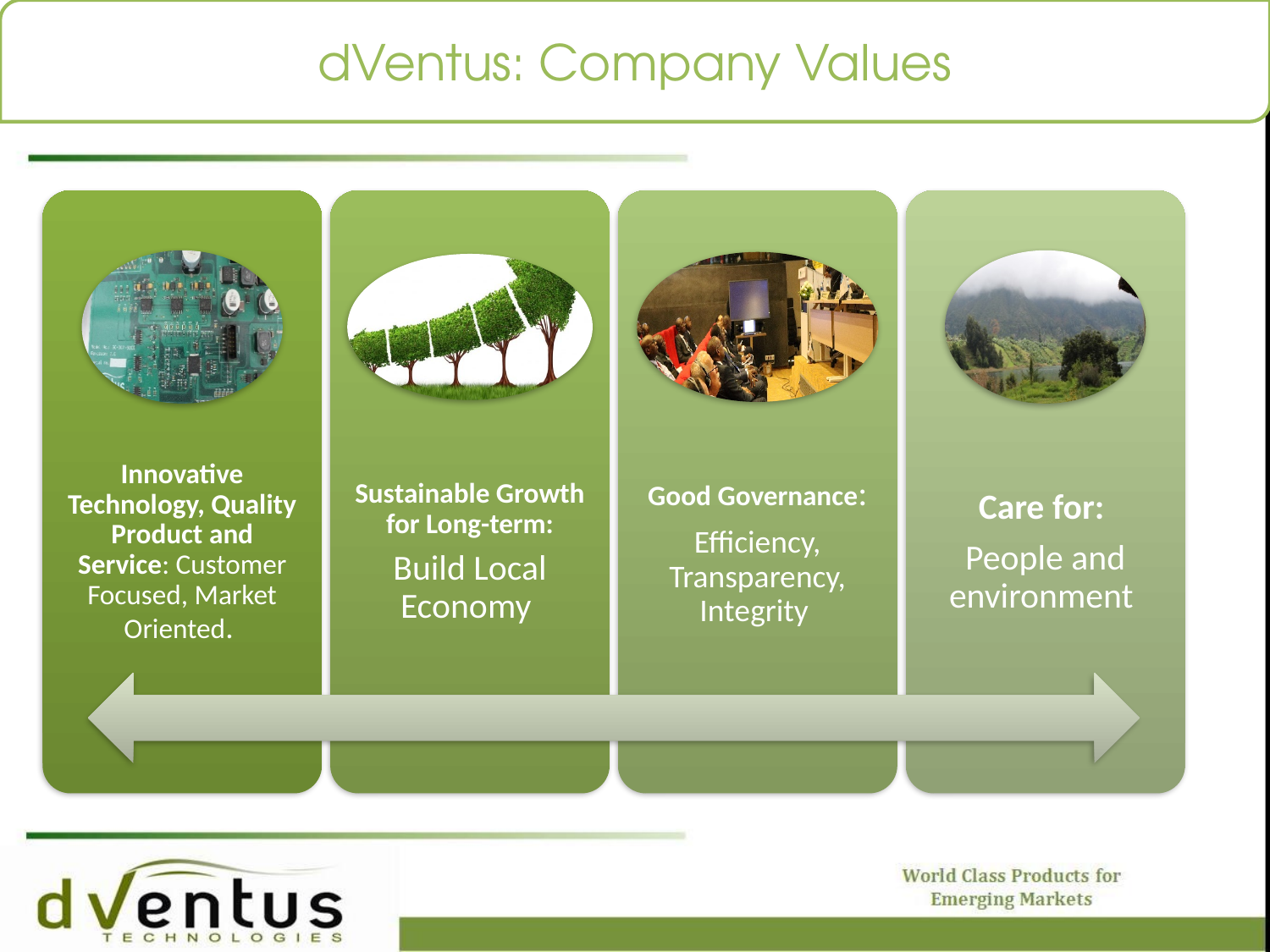

dVentus: Company Values
Innovative Technology, Quality Product and Service: Customer Focused, Market Oriented.
Sustainable Growth for Long-term:
Build Local Economy
Good Governance:
Efficiency, Transparency, Integrity
Care for:
People and environment